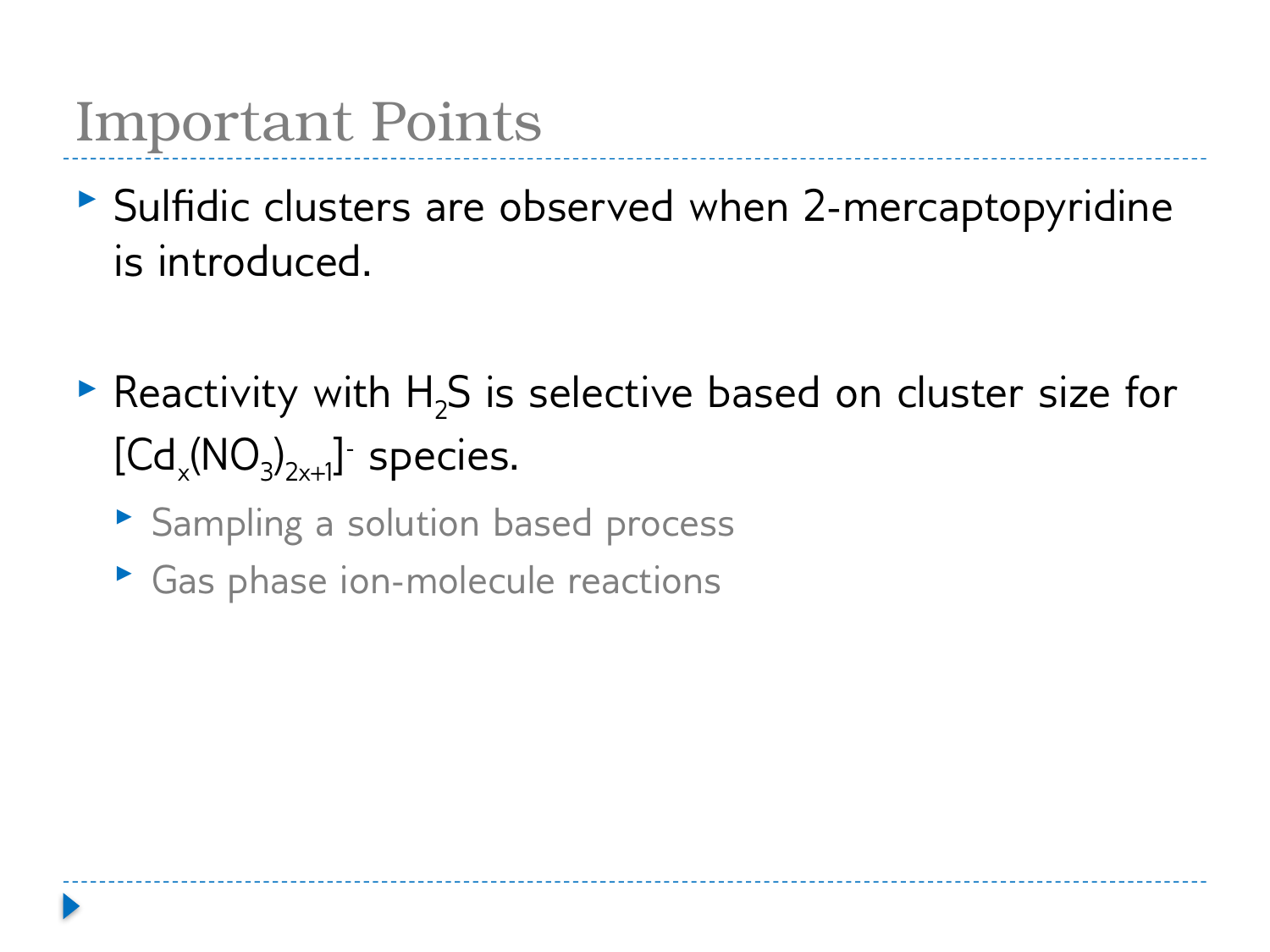

# Important Points
Sulfidic clusters are observed when 2-mercaptopyridine is introduced.

Reactivity with H2S is selective based on cluster size for [Cdx(NO3)2x+1]- species.
Sampling a solution based process
Gas phase ion-molecule reactions